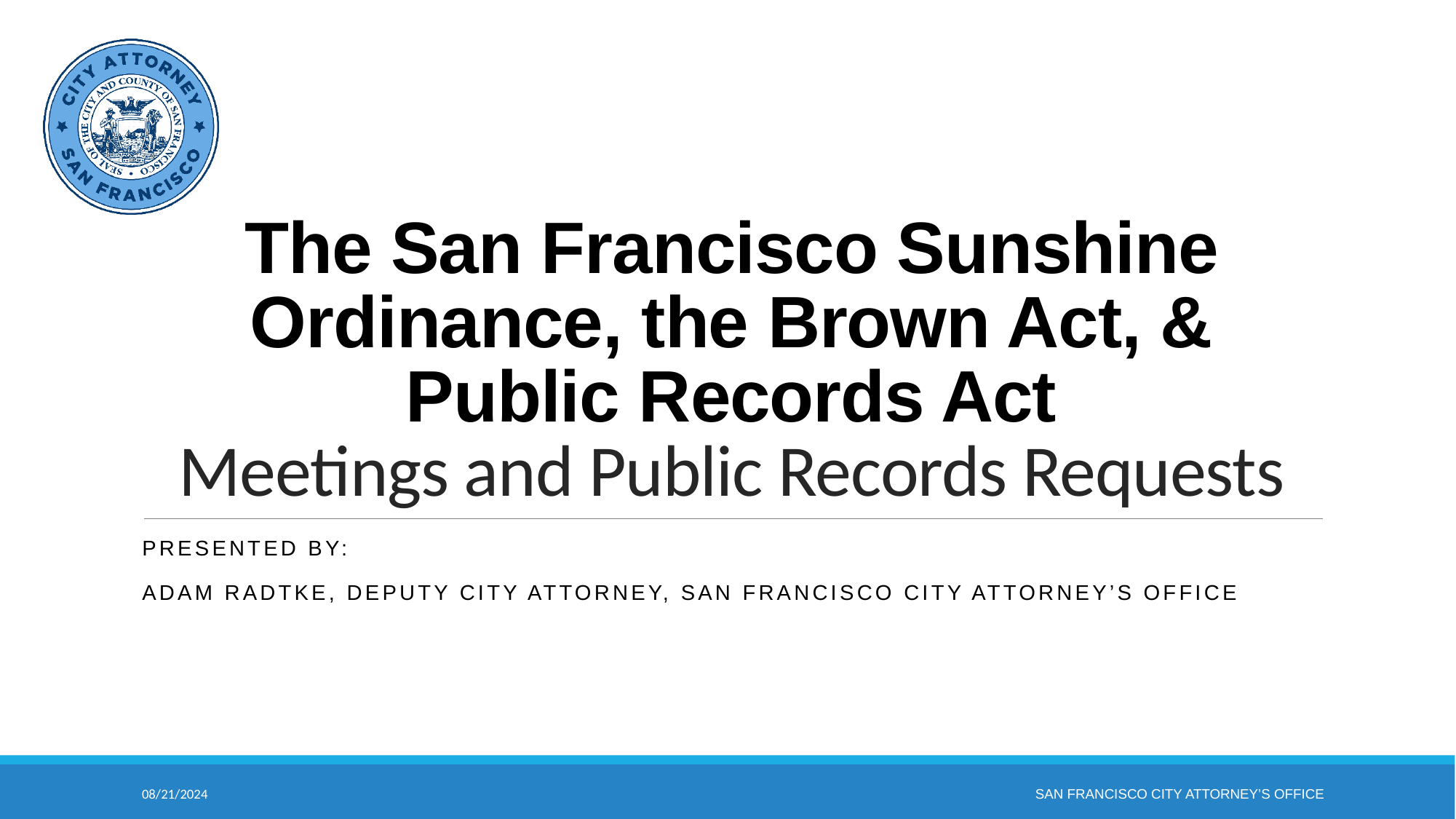

# The San Francisco Sunshine Ordinance, the Brown Act, & Public Records Act Meetings and Public Records Requests
Presented by:
Adam Radtke, Deputy City Attorney, San Francisco City Attorney’s Office
08/21/2024
		San Francisco City Attorney’s Office